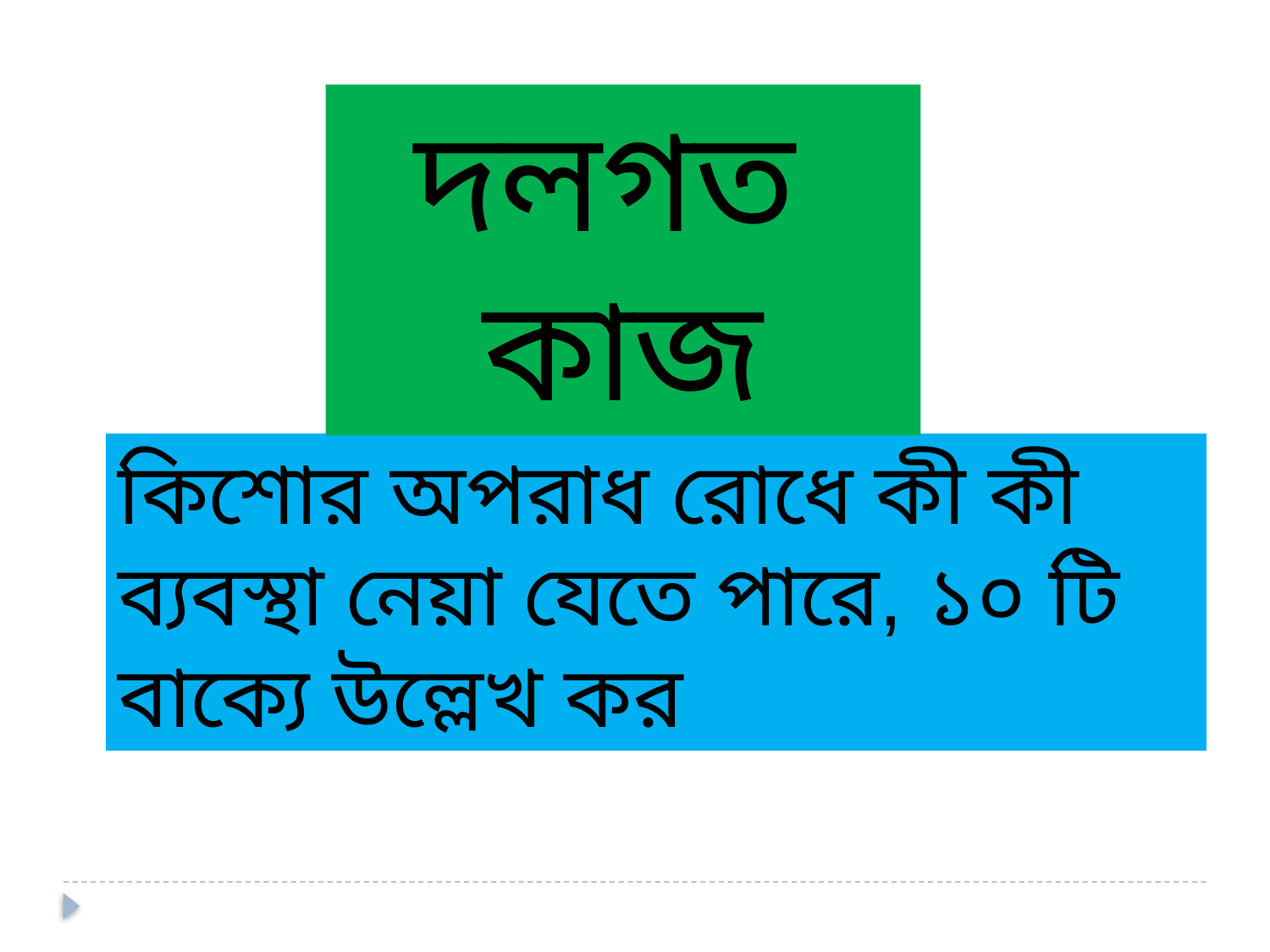

দলগত  কাজ
কিশোর অপরাধ রোধে কী কী ব্যবস্থা নেয়া যেতে পারে, ১০ টি বাক্যে উল্লেখ কর